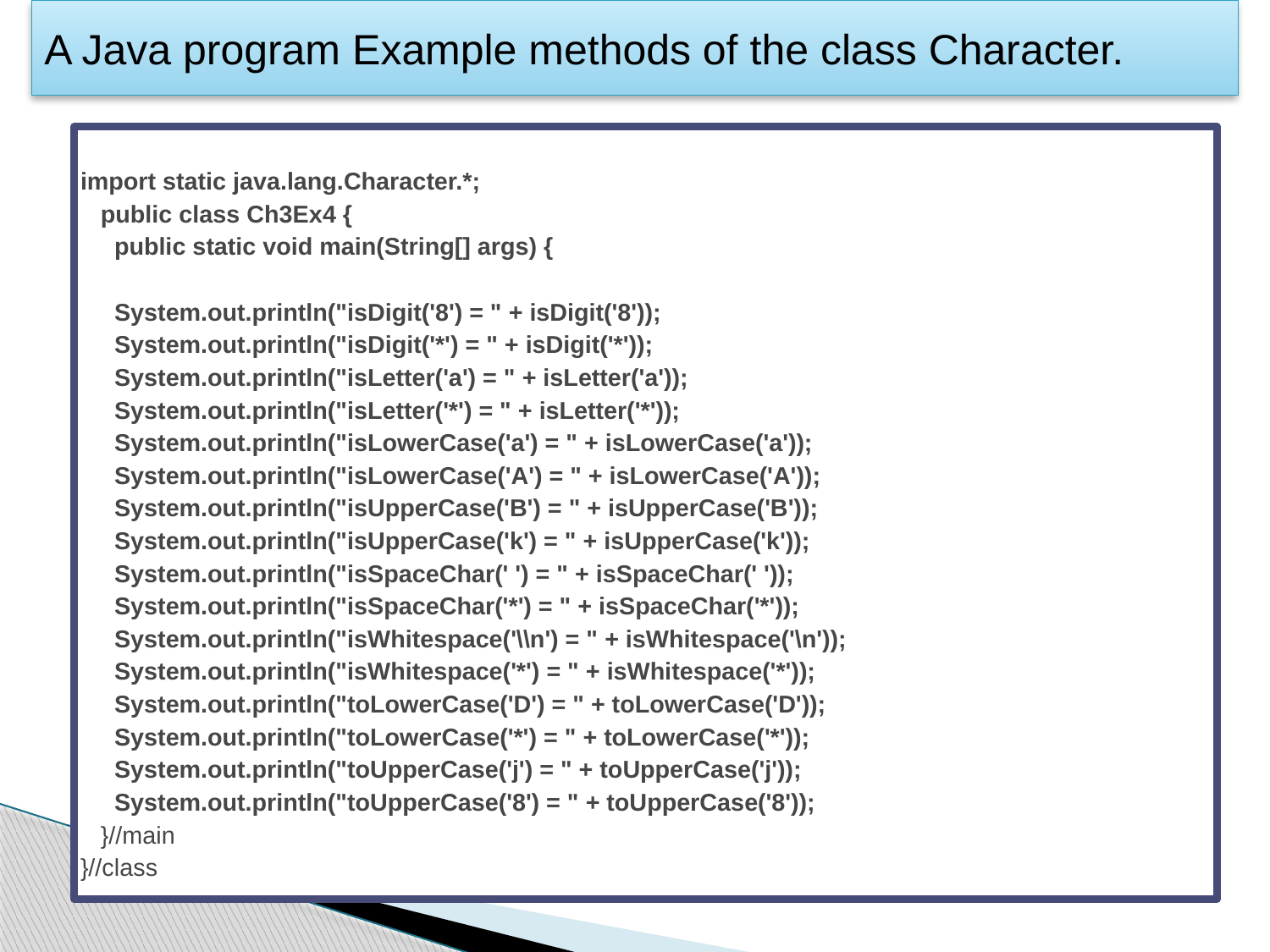

# A Java program Example methods of the class Character.
This program illustrates how to use the methods of the class Character.

import static java.lang.Character.*;
   public class Ch3Ex4 {
     public static void main(String[] args) {

     System.out.println("isDigit('8') = " + isDigit('8'));
     System.out.println("isDigit('*') = " + isDigit('*'));
     System.out.println("isLetter('a') = " + isLetter('a'));
     System.out.println("isLetter('*') = " + isLetter('*'));
     System.out.println("isLowerCase('a') = " + isLowerCase('a'));
     System.out.println("isLowerCase('A') = " + isLowerCase('A'));
     System.out.println("isUpperCase('B') = " + isUpperCase('B'));
     System.out.println("isUpperCase('k') = " + isUpperCase('k'));
     System.out.println("isSpaceChar(' ') = " + isSpaceChar(' '));
     System.out.println("isSpaceChar('*') = " + isSpaceChar('*'));
     System.out.println("isWhitespace('\\n') = " + isWhitespace('\n'));
     System.out.println("isWhitespace('*') = " + isWhitespace('*'));
     System.out.println("toLowerCase('D') = " + toLowerCase('D'));
     System.out.println("toLowerCase('*') = " + toLowerCase('*'));
     System.out.println("toUpperCase('j') = " + toUpperCase('j'));
     System.out.println("toUpperCase('8') = " + toUpperCase('8'));
   }//main
}//class